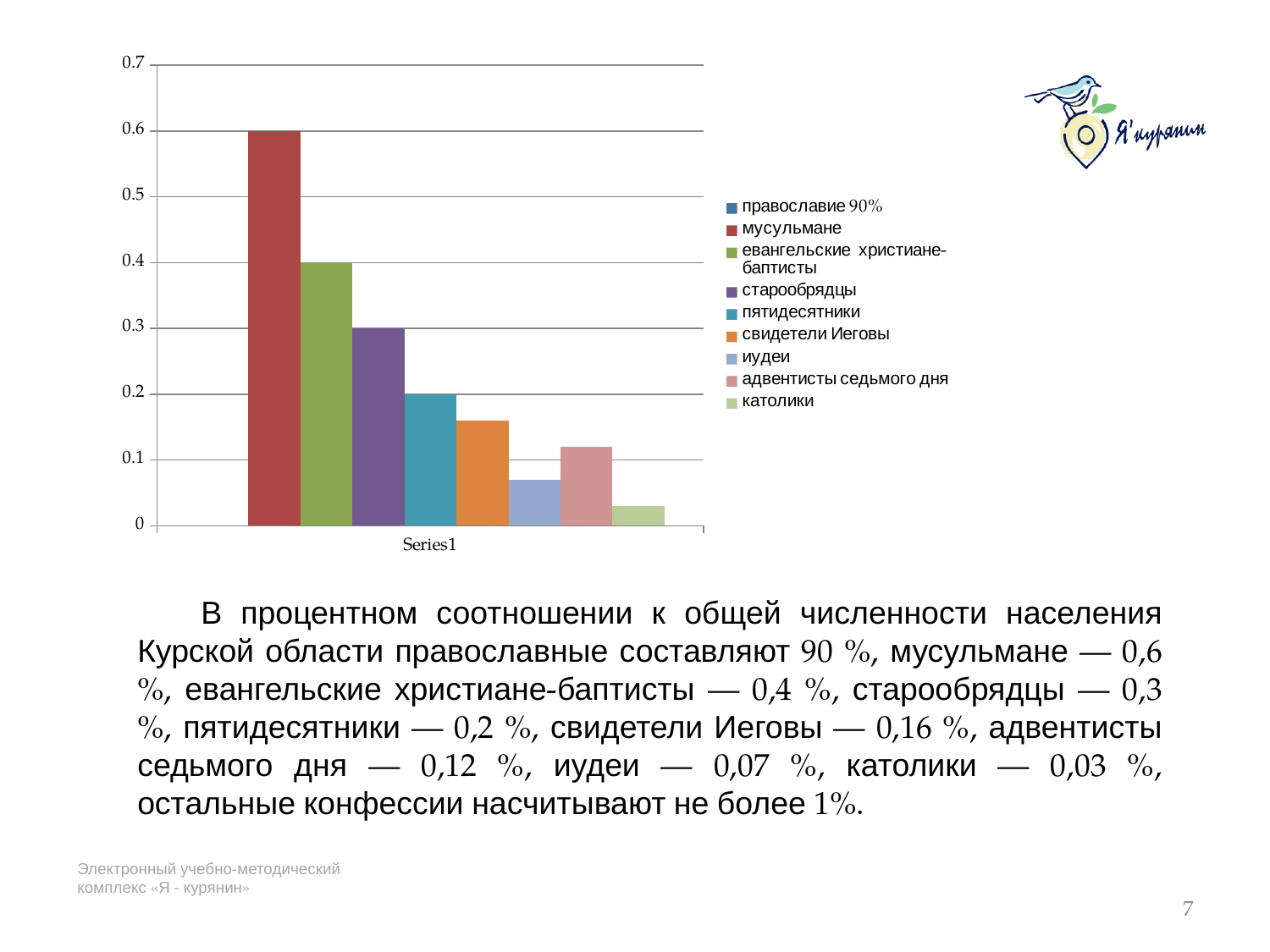

### Chart

| Category | православие 90% | мусульмане | евангельские  христиане-баптисты | старообрядцы | пятидесятники | свидетели Иеговы | иудеи | адвентисты седьмого дня | католики |
|---|---|---|---|---|---|---|---|---|---|
|  | None | 0.6 | 0.4 | 0.3 | 0.2 | 0.16 | 0.07 | 0.12 | 0.03 |
В процентном соотношении к общей численности населения Курской области православные составляют 90 %, мусульмане — 0,6 %, евангельские христиане-баптисты — 0,4 %, старообрядцы — 0,3 %, пятидесятники — 0,2 %, свидетели Иеговы — 0,16 %, адвентисты седьмого дня — 0,12 %, иудеи — 0,07 %, католики — 0,03 %, остальные конфессии насчитывают не более 1%.
7